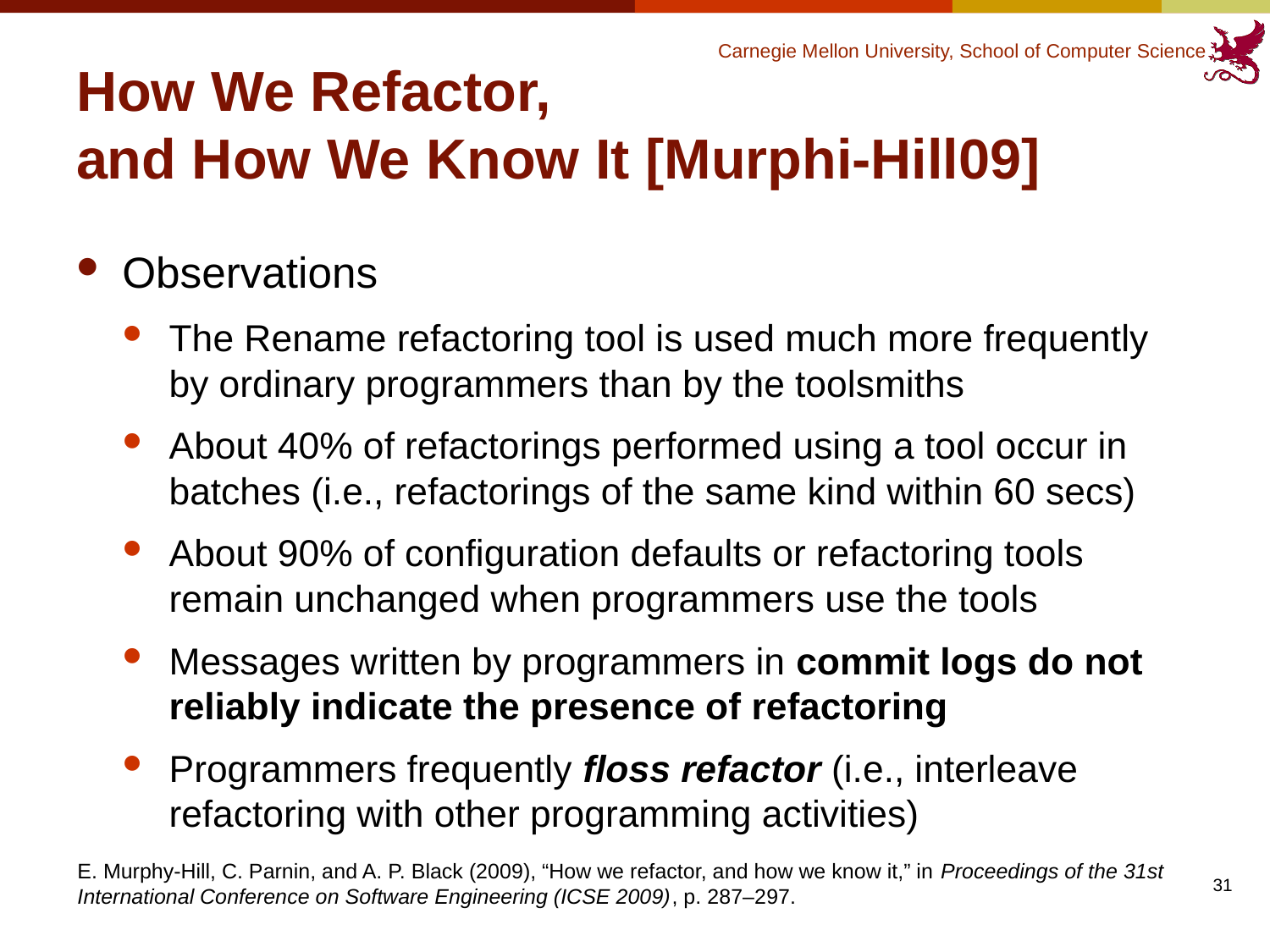

# How We Refactor, and How We Know It [Murphi-Hill09]
Observations
The Rename refactoring tool is used much more frequently by ordinary programmers than by the toolsmiths
About 40% of refactorings performed using a tool occur in batches (i.e., refactorings of the same kind within 60 secs)
About 90% of configuration defaults or refactoring tools remain unchanged when programmers use the tools
Messages written by programmers in commit logs do not reliably indicate the presence of refactoring
Programmers frequently floss refactor (i.e., interleave refactoring with other programming activities)
E. Murphy-Hill, C. Parnin, and A. P. Black (2009), “How we refactor, and how we know it,” in Proceedings of the 31st International Conference on Software Engineering (ICSE 2009), p. 287–297.
31